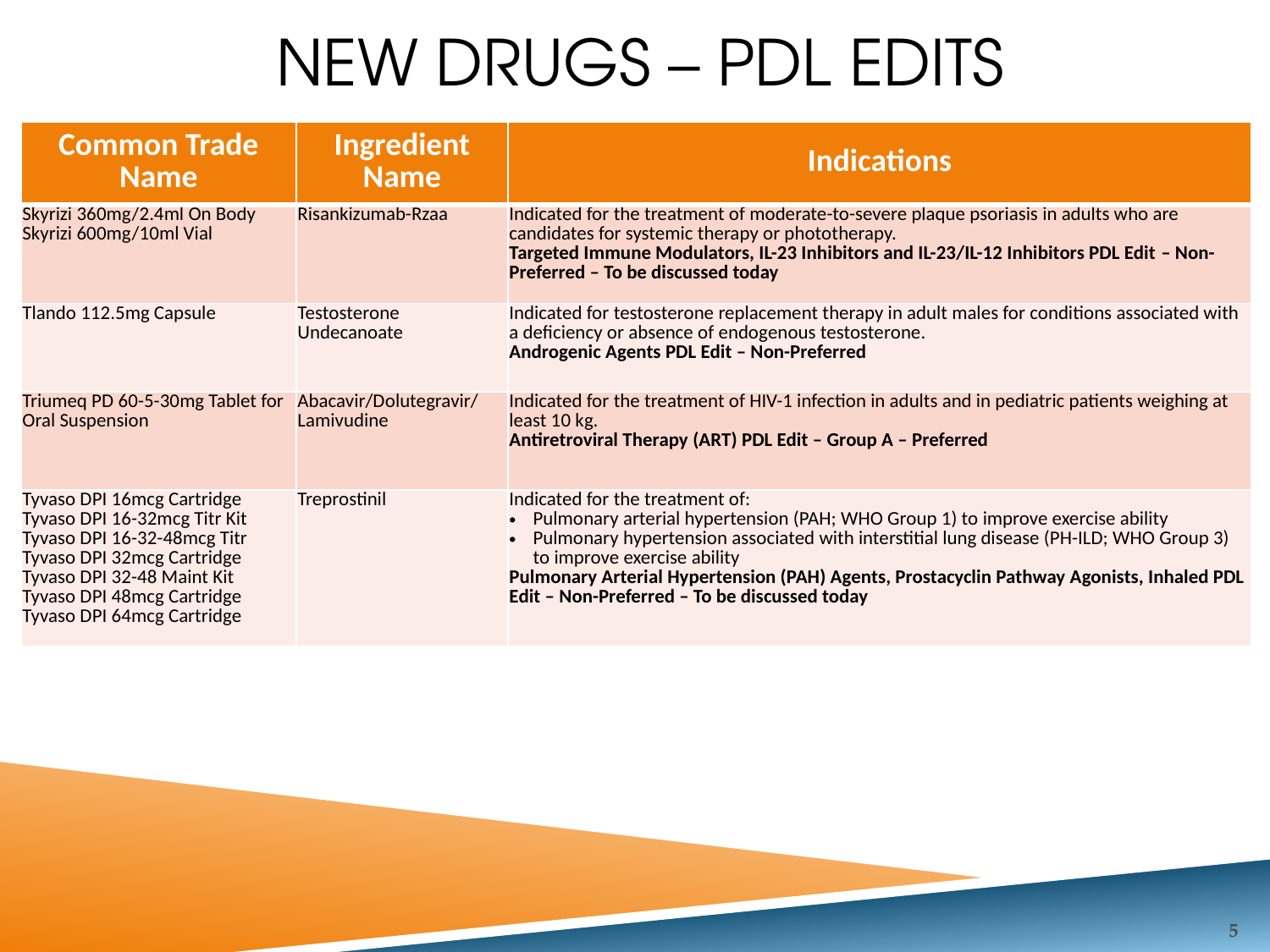

# New drugs – PDL Edits
| Common Trade Name | Ingredient Name | Indications |
| --- | --- | --- |
| Skyrizi 360mg/2.4ml On Body Skyrizi 600mg/10ml Vial | Risankizumab-Rzaa | Indicated for the treatment of moderate-to-severe plaque psoriasis in adults who are candidates for systemic therapy or phototherapy. Targeted Immune Modulators, IL-23 Inhibitors and IL-23/IL-12 Inhibitors PDL Edit – Non-Preferred – To be discussed today |
| Tlando 112.5mg Capsule | Testosterone Undecanoate | Indicated for testosterone replacement therapy in adult males for conditions associated with a deficiency or absence of endogenous testosterone. Androgenic Agents PDL Edit – Non-Preferred |
| Triumeq PD 60-5-30mg Tablet for Oral Suspension | Abacavir/Dolutegravir/ Lamivudine | Indicated for the treatment of HIV-1 infection in adults and in pediatric patients weighing at least 10 kg. Antiretroviral Therapy (ART) PDL Edit – Group A – Preferred |
| Tyvaso DPI 16mcg Cartridge Tyvaso DPI 16-32mcg Titr Kit Tyvaso DPI 16-32-48mcg Titr Tyvaso DPI 32mcg Cartridge Tyvaso DPI 32-48 Maint Kit Tyvaso DPI 48mcg Cartridge Tyvaso DPI 64mcg Cartridge | Treprostinil | Indicated for the treatment of: Pulmonary arterial hypertension (PAH; WHO Group 1) to improve exercise ability Pulmonary hypertension associated with interstitial lung disease (PH-ILD; WHO Group 3) to improve exercise ability Pulmonary Arterial Hypertension (PAH) Agents, Prostacyclin Pathway Agonists, Inhaled PDL Edit – Non-Preferred – To be discussed today |
5